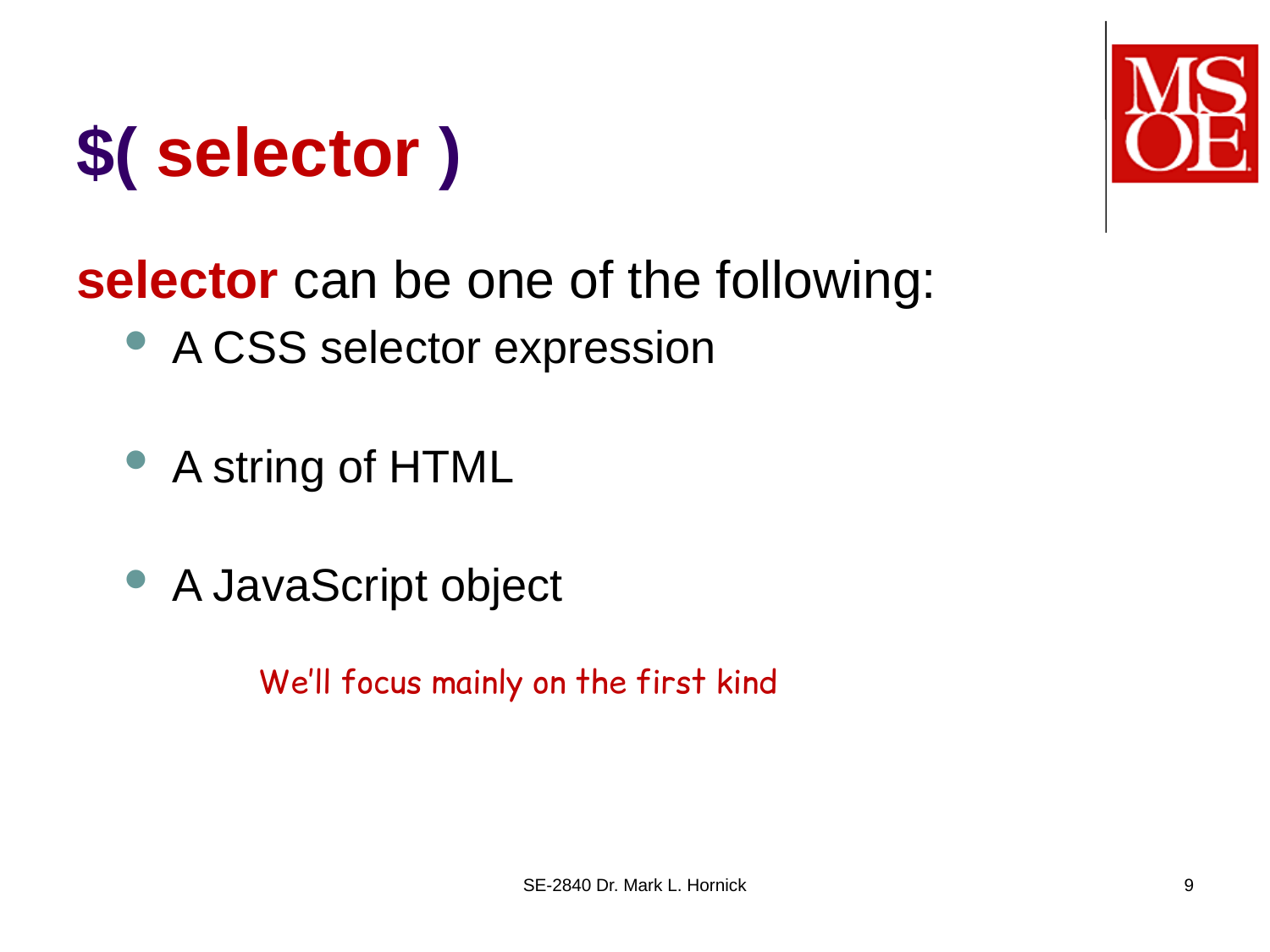

# $( selector )
selector can be one of the following:
A CSS selector expression
A string of HTML
A JavaScript object

We’ll focus mainly on the first kind
SE-2840 Dr. Mark L. Hornick
9